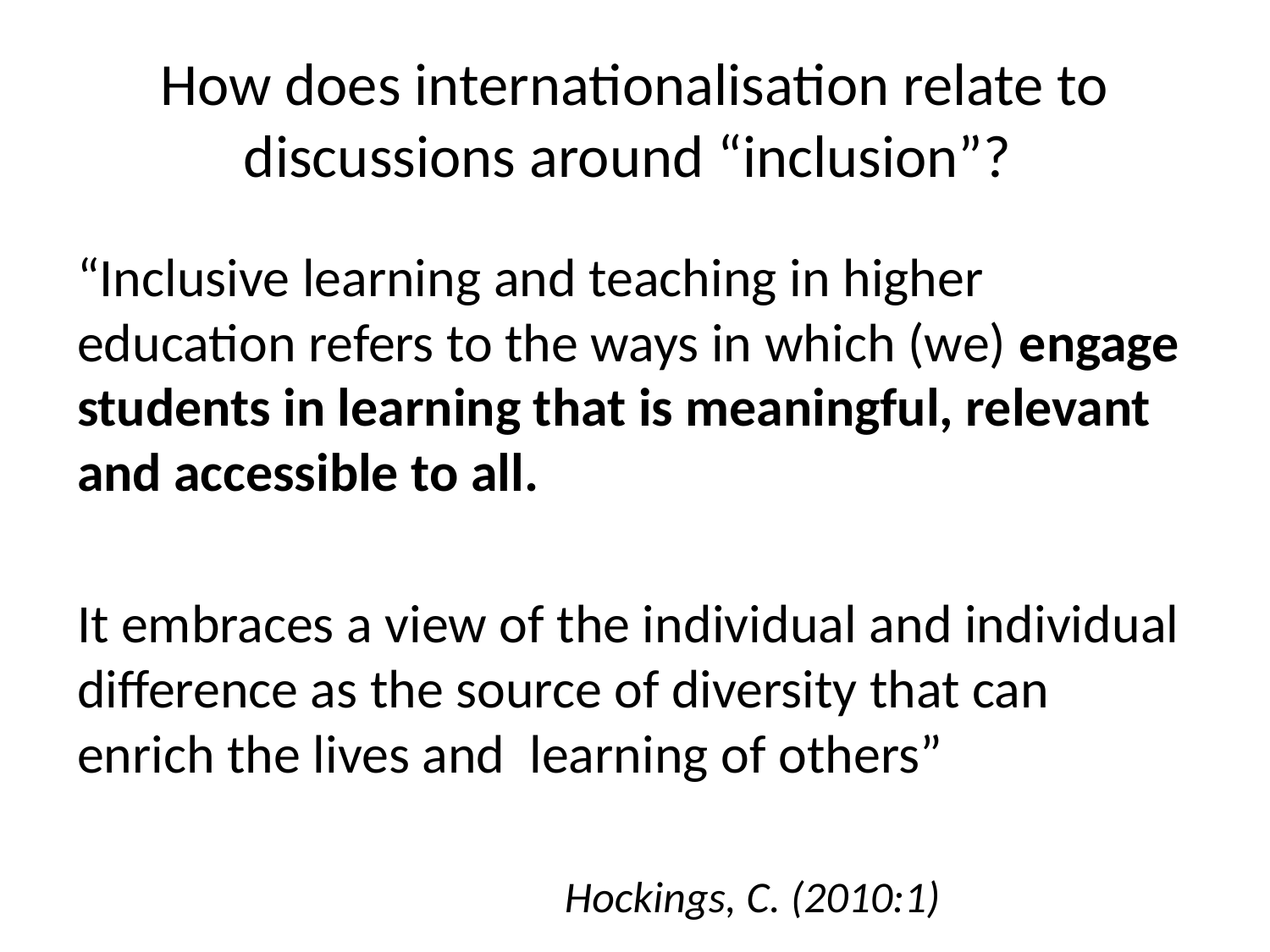

# How does internationalisation relate to discussions around “inclusion”?
“Inclusive learning and teaching in higher education refers to the ways in which (we) engage students in learning that is meaningful, relevant  and accessible to all.

It embraces a view of the individual and individual  difference as the source of diversity that can enrich the lives and  learning of others”

	Hockings, C. (2010:1)